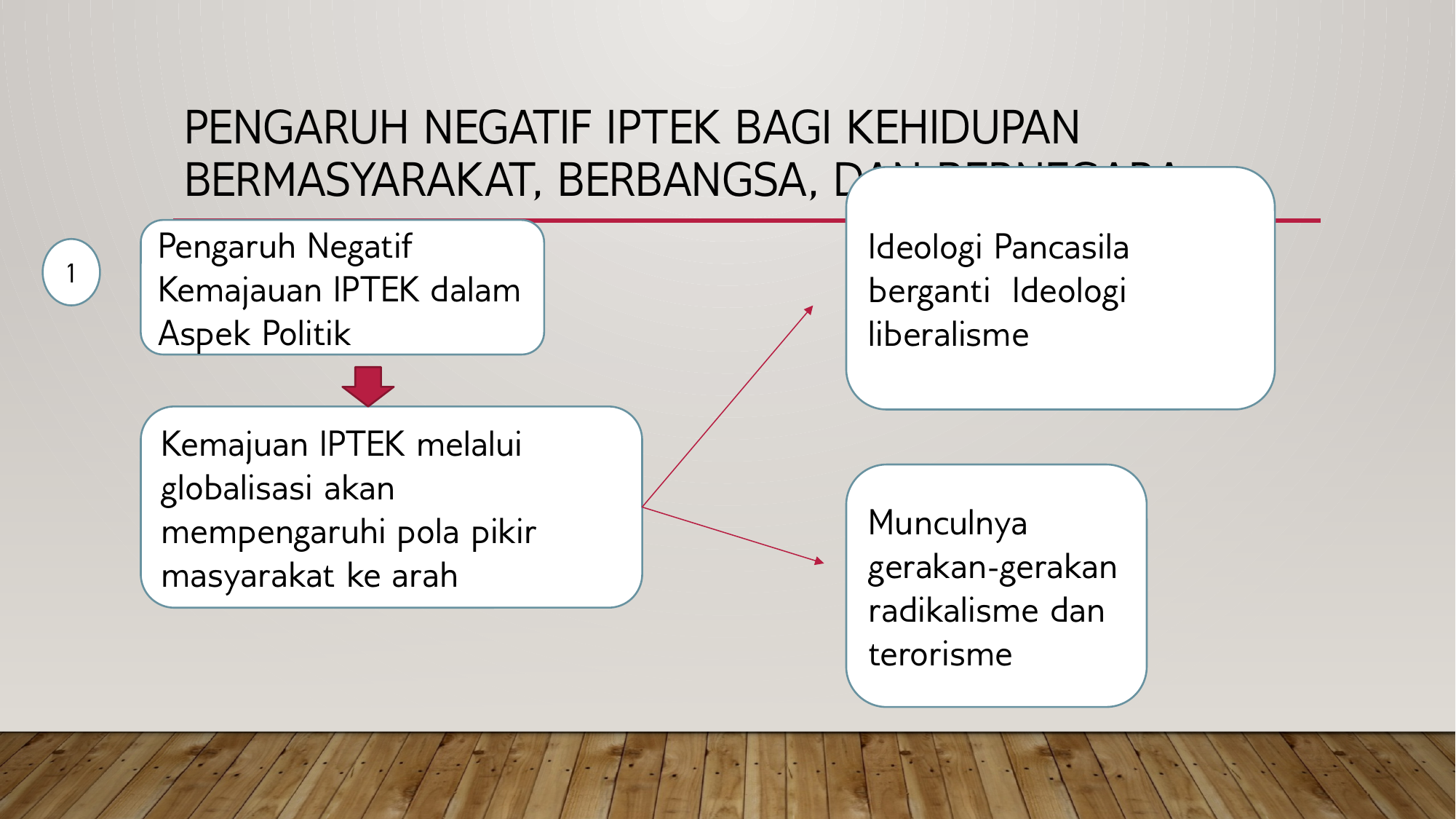

# Pengaruh Negatif Iptek bagi Kehidupan Bermasyarakat, Berbangsa, dan Bernegara
Ideologi Pancasila berganti  Ideologi liberalisme
Pengaruh Negatif Kemajauan IPTEK dalam Aspek Politik
1

Kemajuan IPTEK melalui globalisasi akan mempengaruhi pola pikir masyarakat ke arah
Munculnya gerakan-gerakan radikalisme dan terorisme